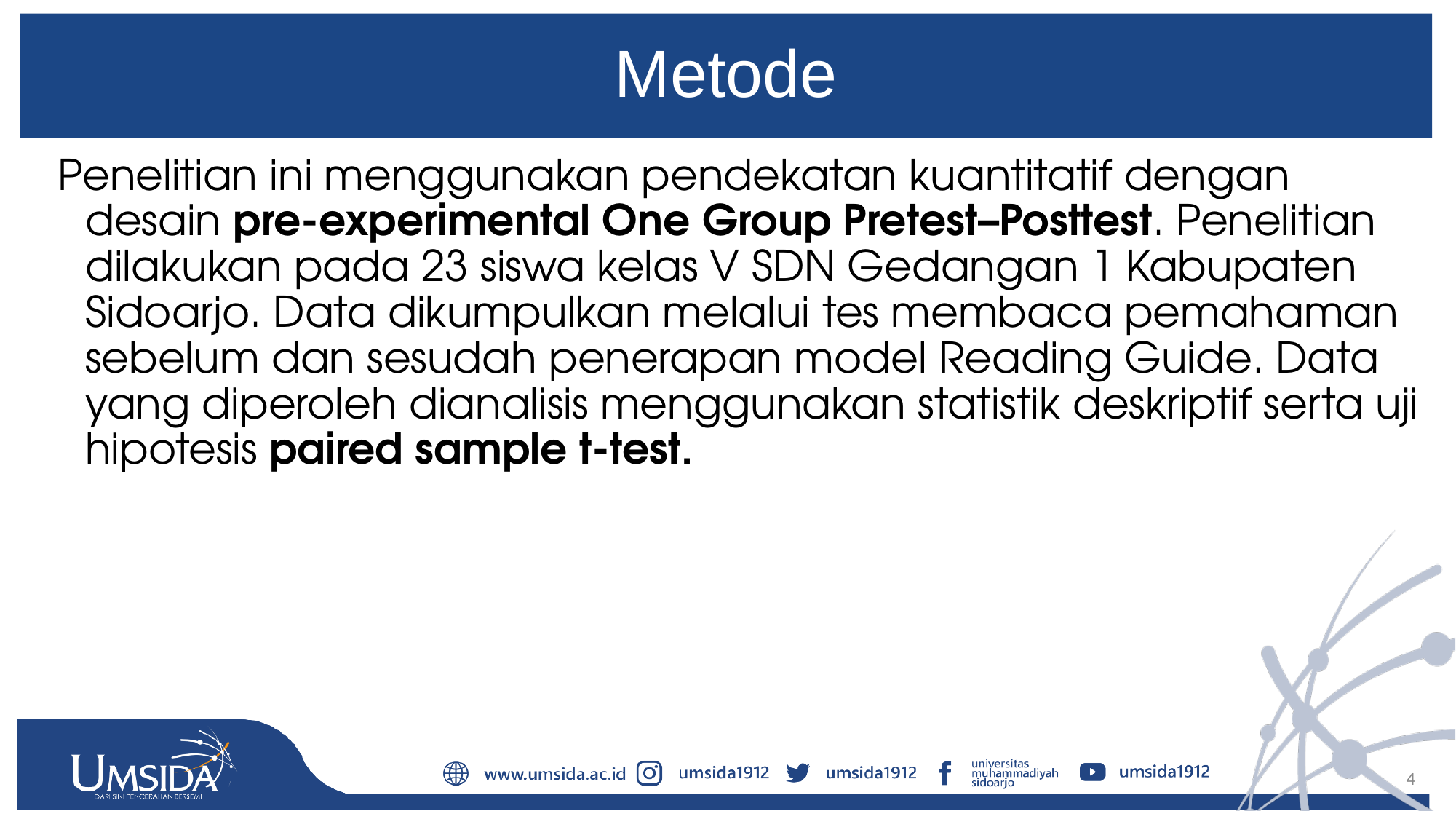

# Metode
Penelitian ini menggunakan pendekatan kuantitatif dengan desain pre-experimental One Group Pretest–Posttest. Penelitian dilakukan pada 23 siswa kelas V SDN Gedangan 1 Kabupaten Sidoarjo. Data dikumpulkan melalui tes membaca pemahaman sebelum dan sesudah penerapan model Reading Guide. Data yang diperoleh dianalisis menggunakan statistik deskriptif serta uji hipotesis paired sample t-test.